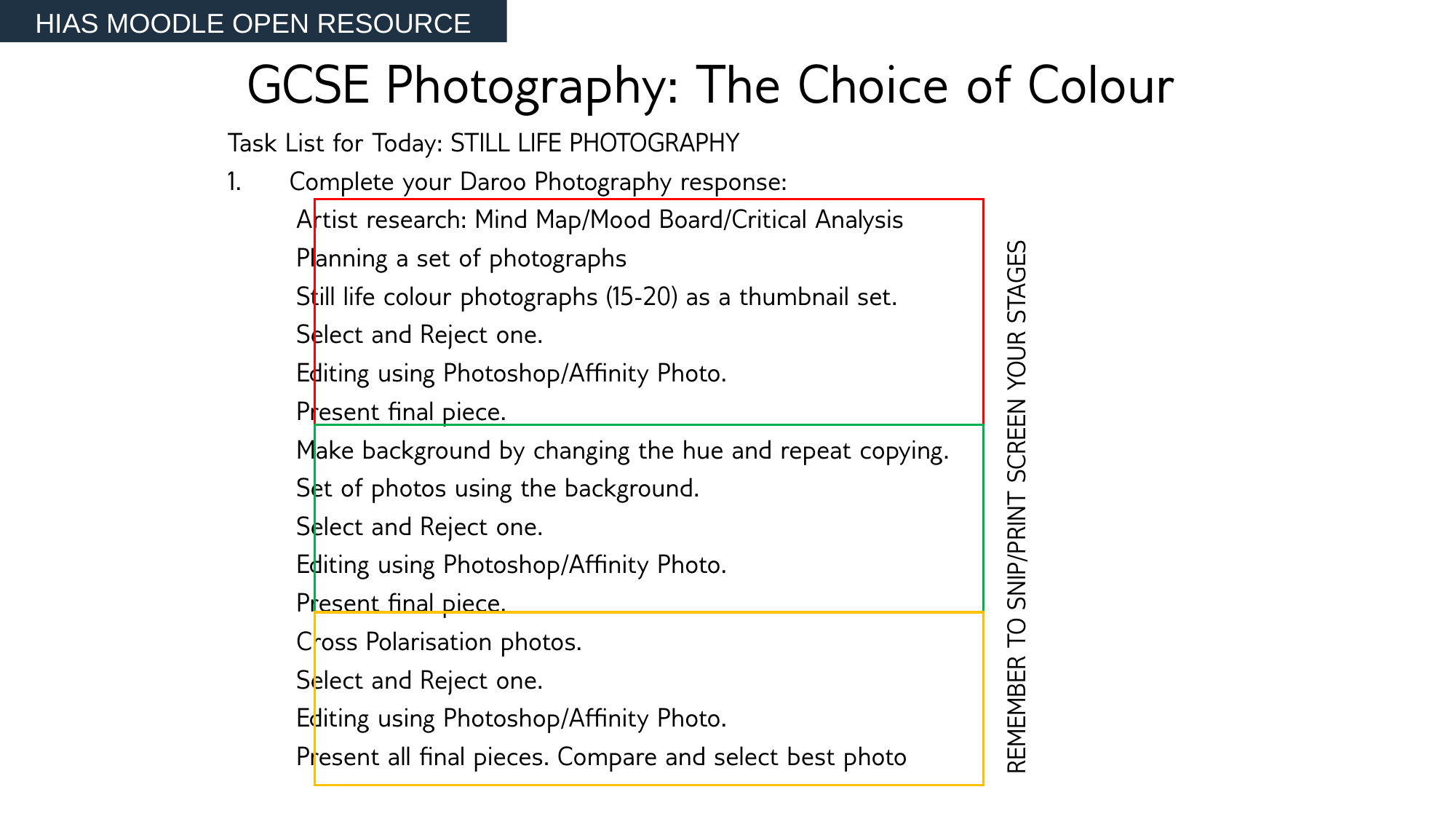

HIAS MOODLE OPEN RESOURCE
# GCSE Photography: The Choice of Colour
Task List for Today: STILL LIFE PHOTOGRAPHY
Complete your Daroo Photography response:
	Artist research: Mind Map/Mood Board/Critical Analysis
	Planning a set of photographs
	Still life colour photographs (15-20) as a thumbnail set.
	Select and Reject one.
	Editing using Photoshop/Affinity Photo.
	Present final piece.
	Make background by changing the hue and repeat copying.
	Set of photos using the background.
 	Select and Reject one.
	Editing using Photoshop/Affinity Photo.
	Present final piece.
	Cross Polarisation photos.
	Select and Reject one.
	Editing using Photoshop/Affinity Photo.
	Present all final pieces. Compare and select best photo

REMEMBER TO SNIP/PRINT SCREEN YOUR STAGES